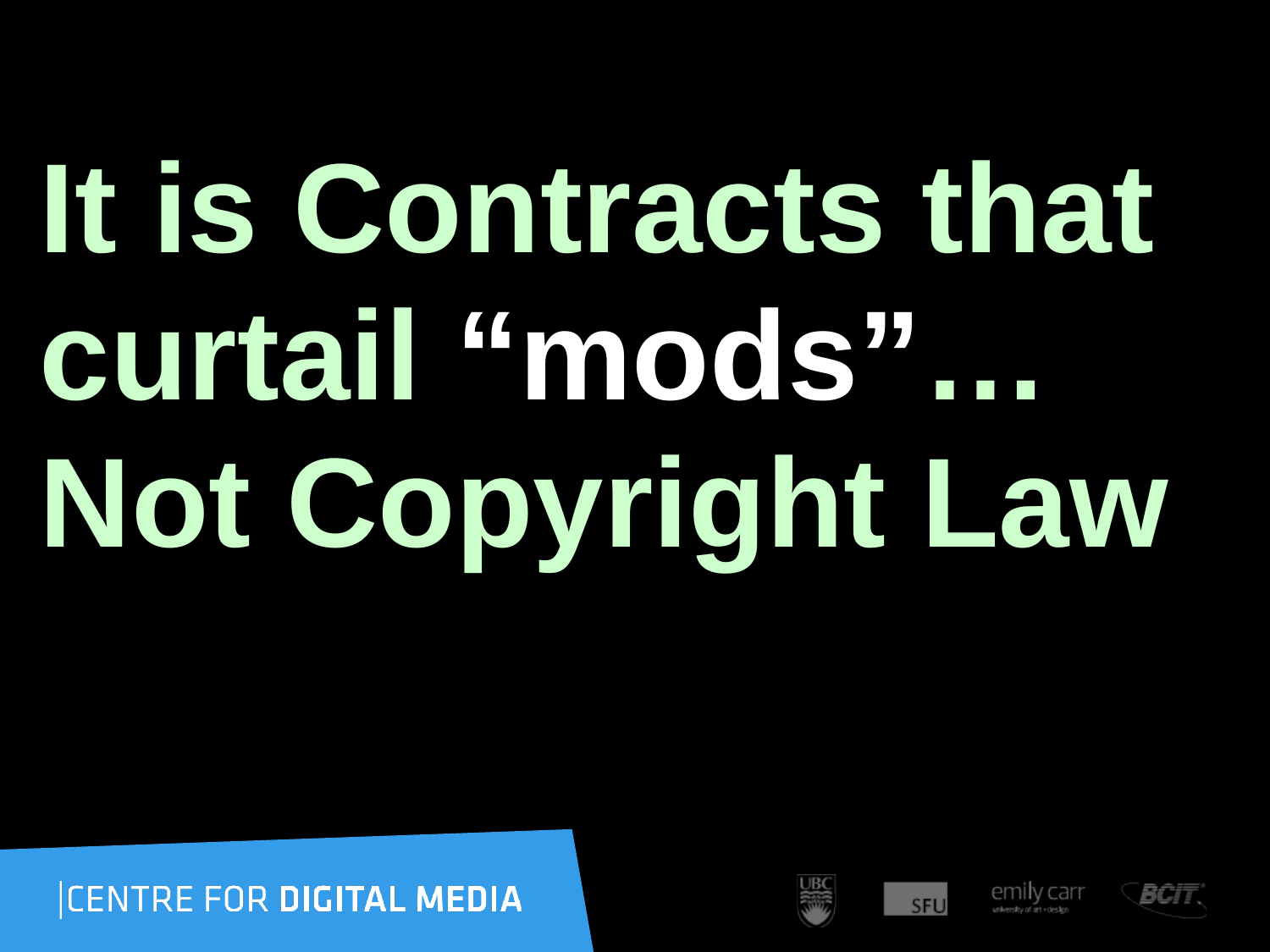

It is Contracts that
curtail “mods”…
Not Copyright Law